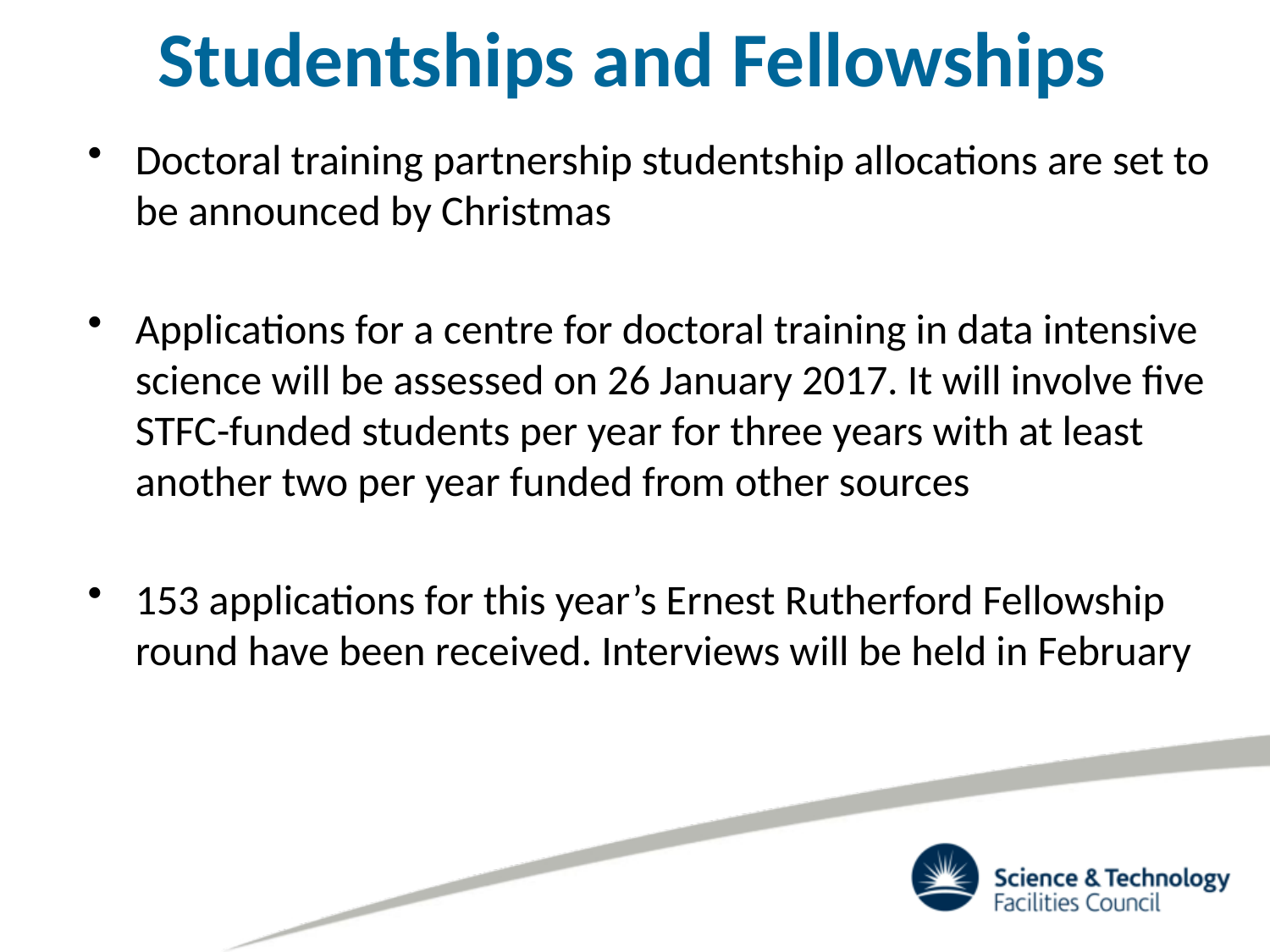

# Studentships and Fellowships
Doctoral training partnership studentship allocations are set to be announced by Christmas

Applications for a centre for doctoral training in data intensive science will be assessed on 26 January 2017. It will involve five STFC-funded students per year for three years with at least another two per year funded from other sources

153 applications for this year’s Ernest Rutherford Fellowship round have been received. Interviews will be held in February